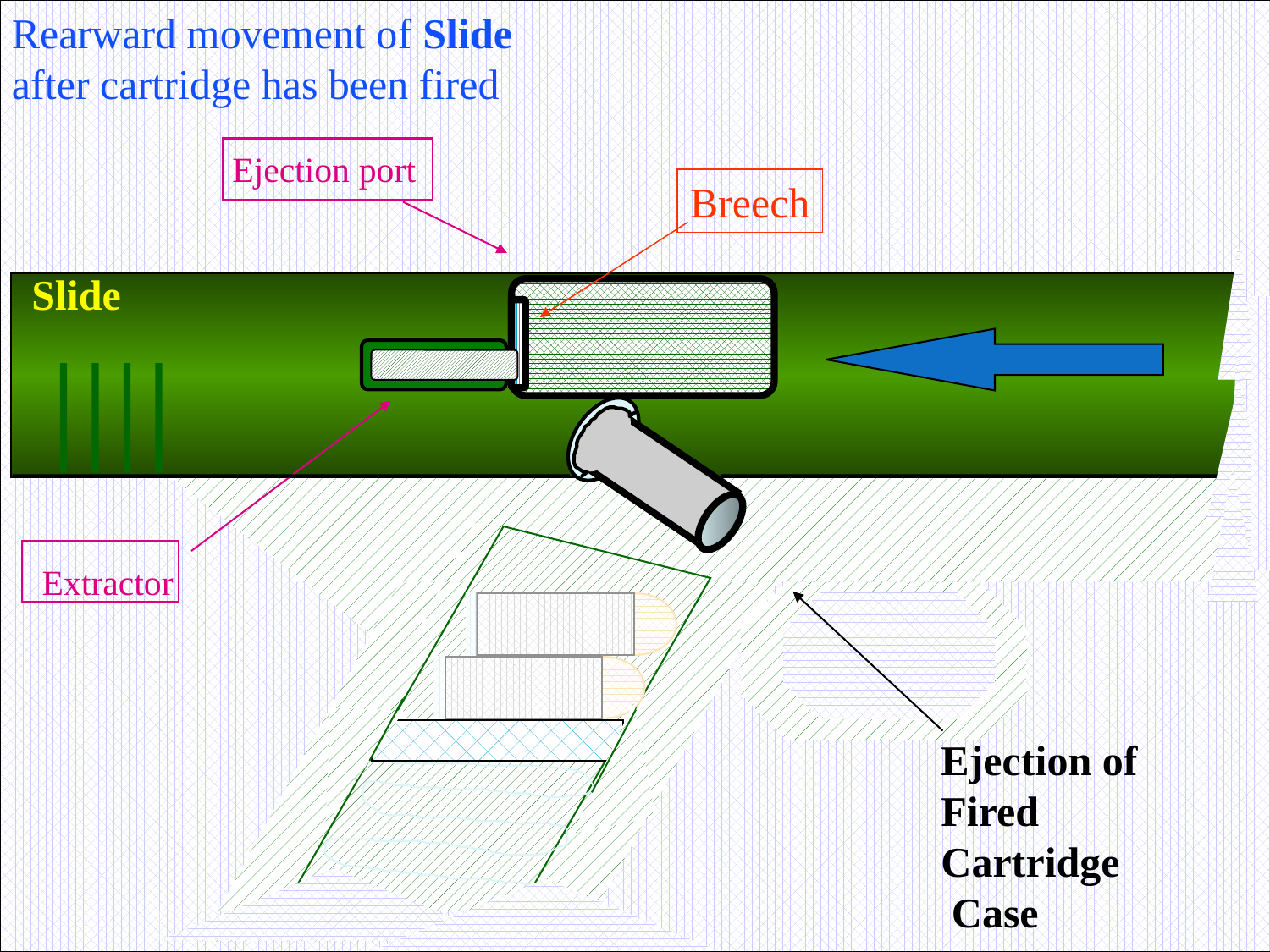

Rearward movement of Slide
after cartridge has been fired

Ejection port
Breech

Slide

Extractor

Ejection of
Fired Cartridge
 Case